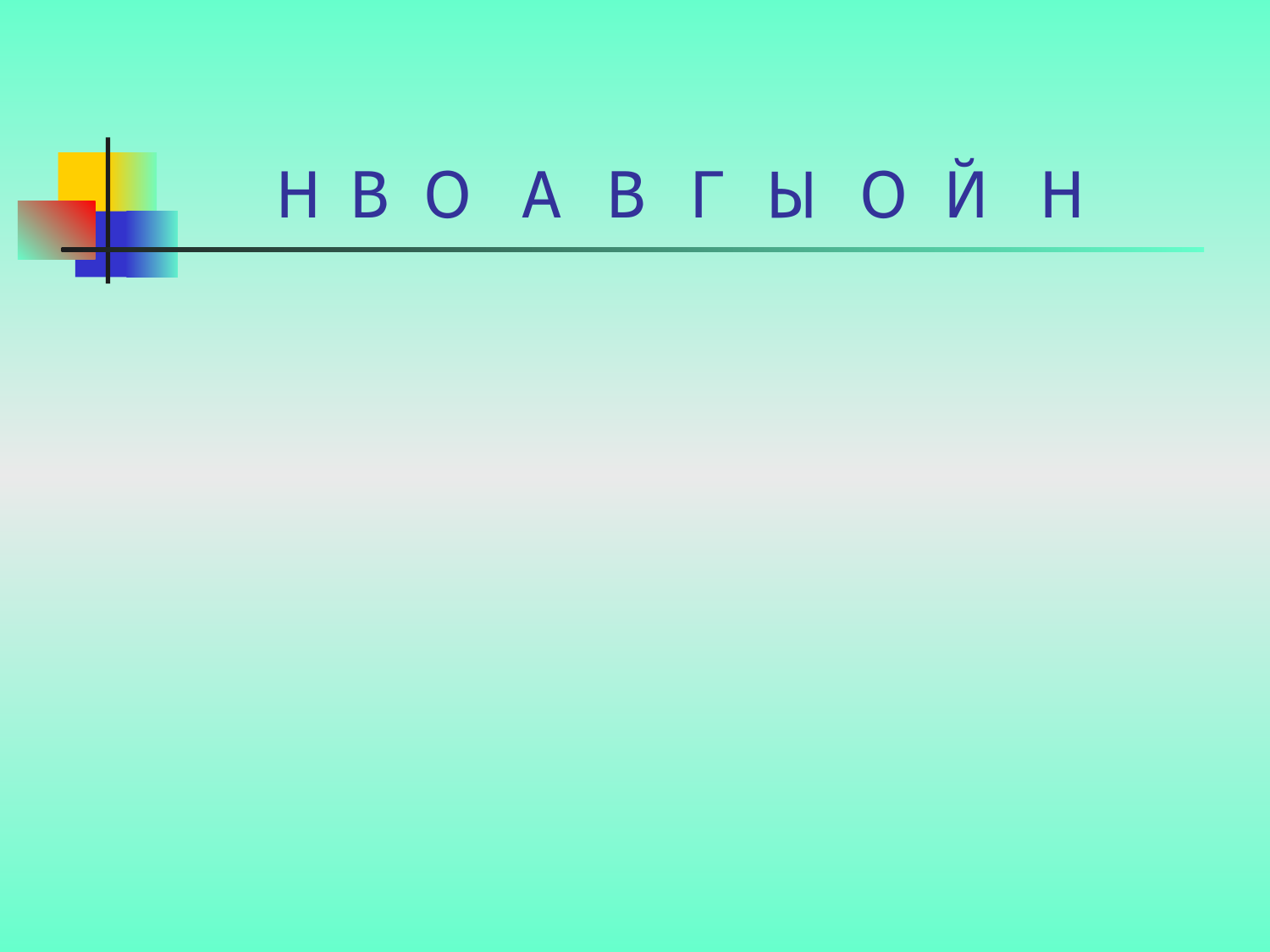

#
Н
В
О
А
В
Г
Ы
О
Й
Н